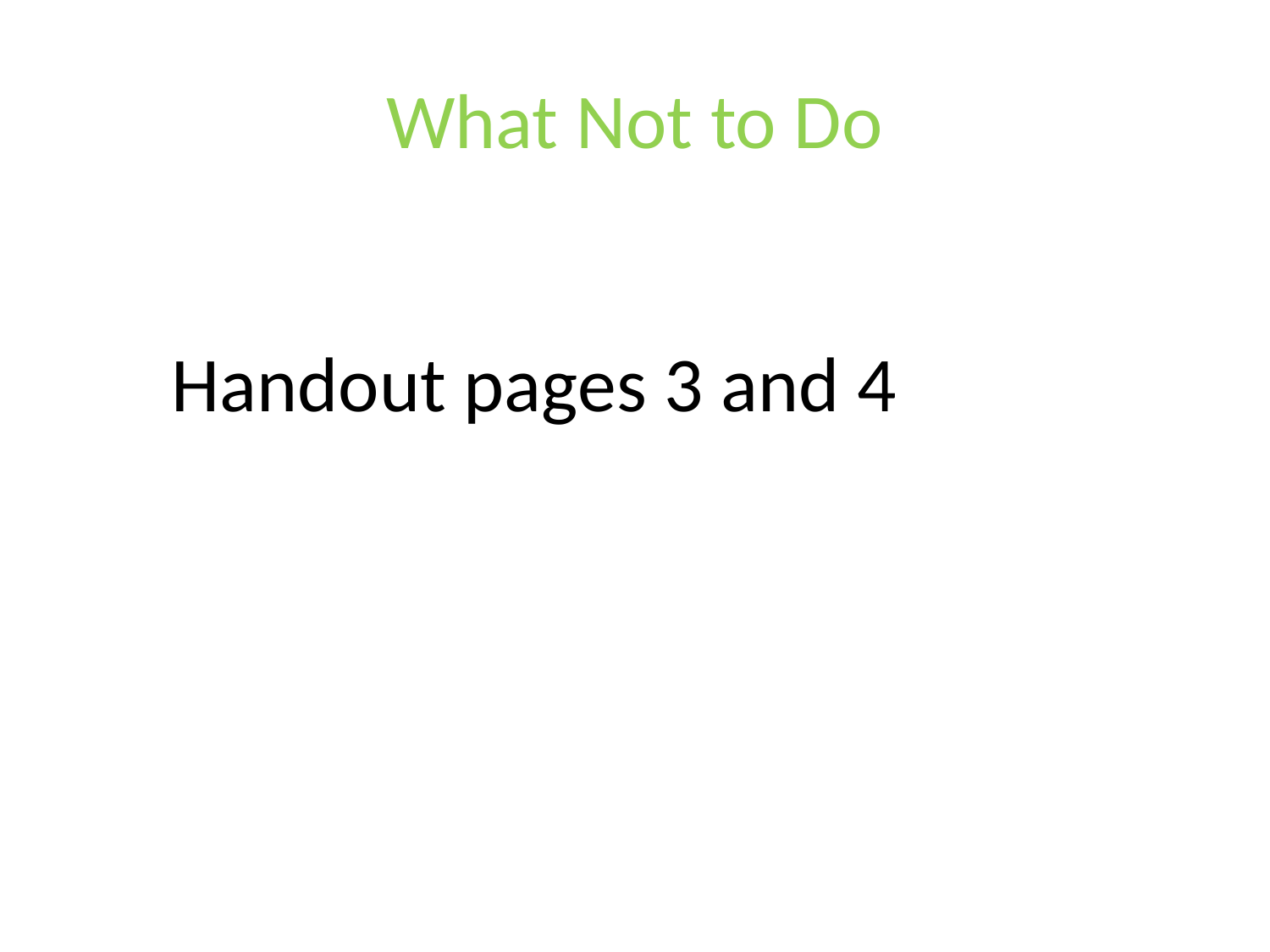

# What Not to Do
Handout pages 3 and 4